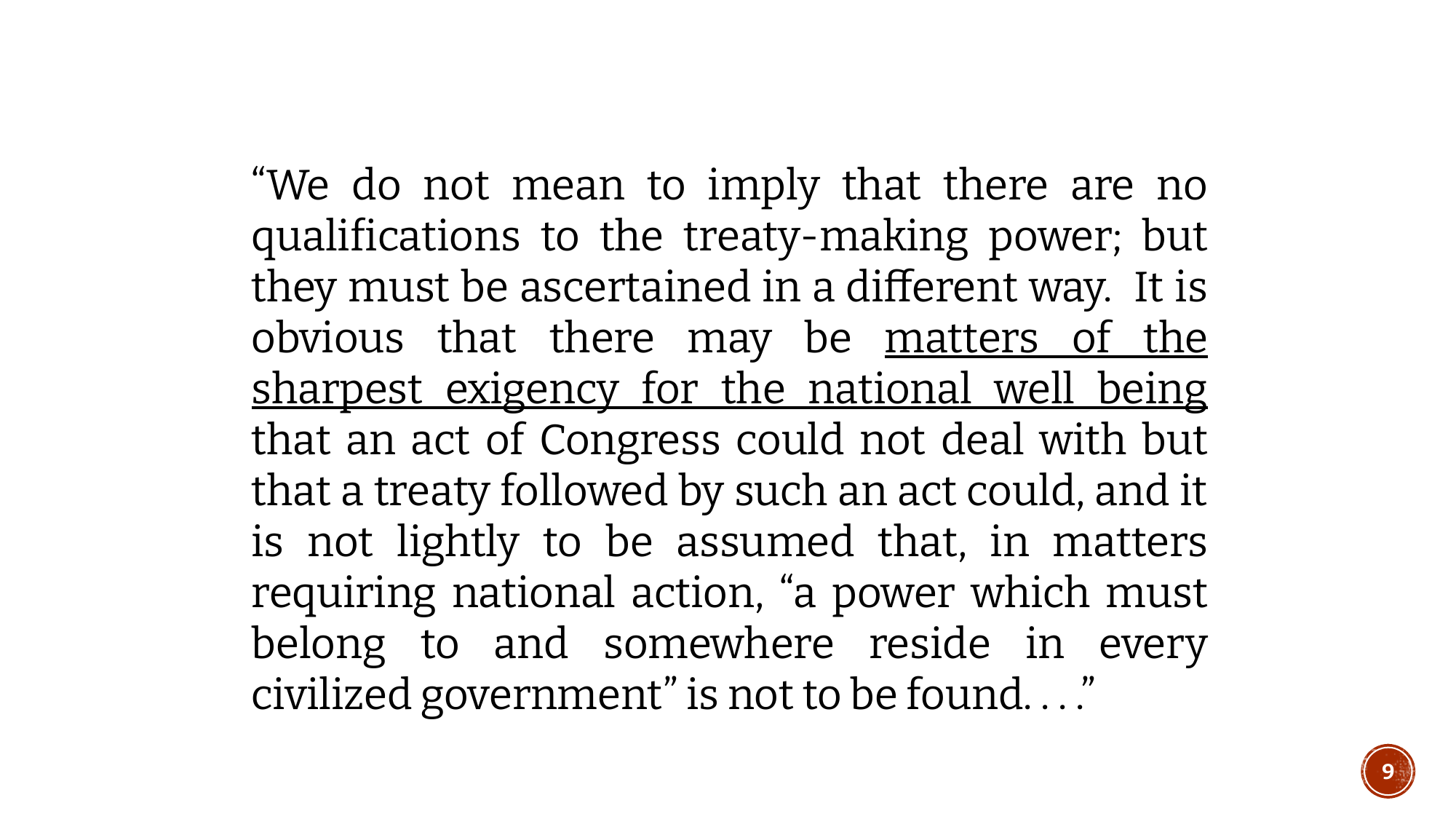

“We do not mean to imply that there are no qualifications to the treaty-making power; but they must be ascertained in a different way.  It is obvious that there may be matters of the sharpest exigency for the national well being that an act of Congress could not deal with but that a treaty followed by such an act could, and it is not lightly to be assumed that, in matters requiring national action, “a power which must belong to and somewhere reside in every civilized government” is not to be found. . . .”
9